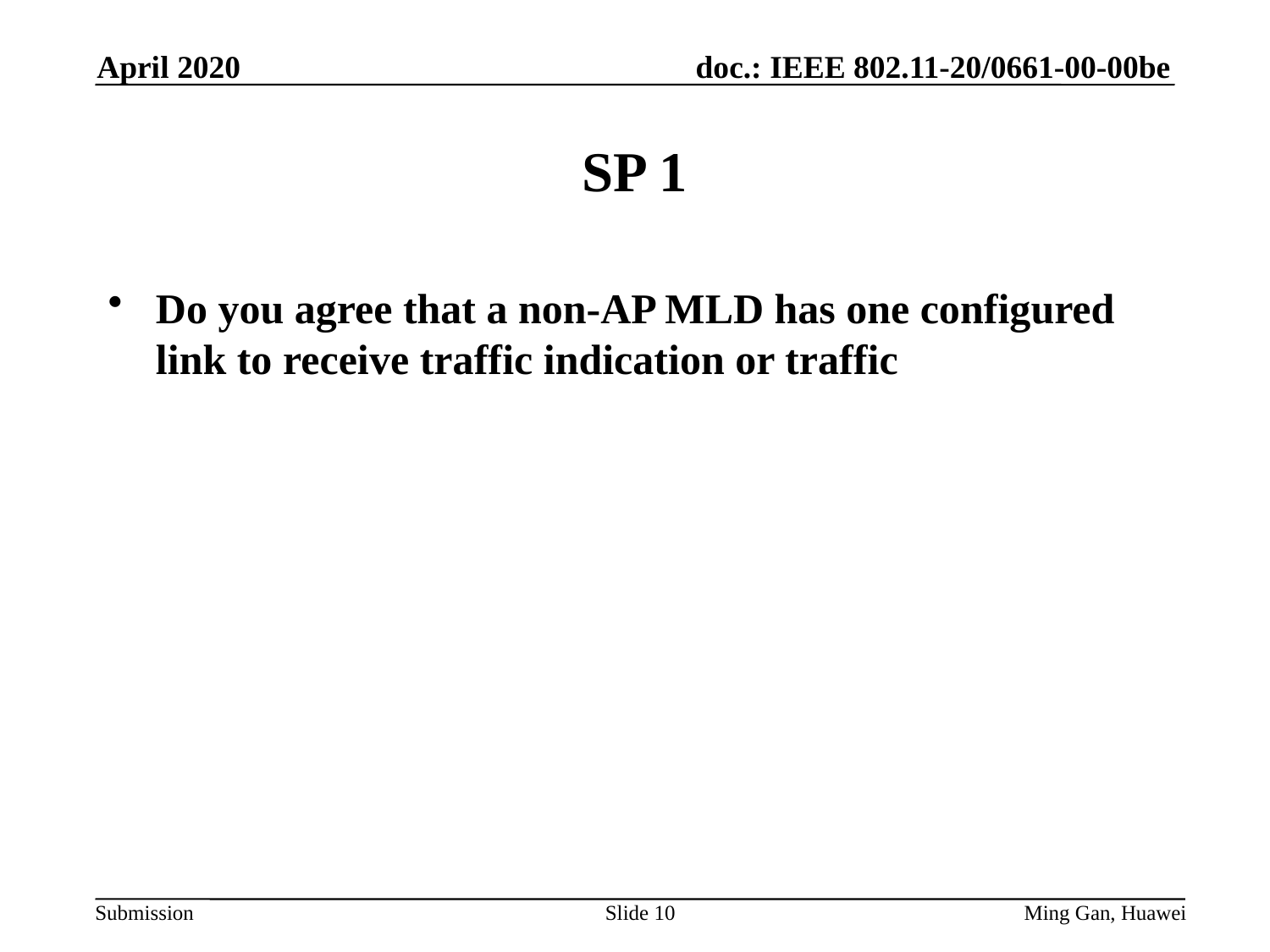

April 2020
# SP 1
Do you agree that a non-AP MLD has one configured link to receive traffic indication or traffic
Slide 10
Ming Gan, Huawei